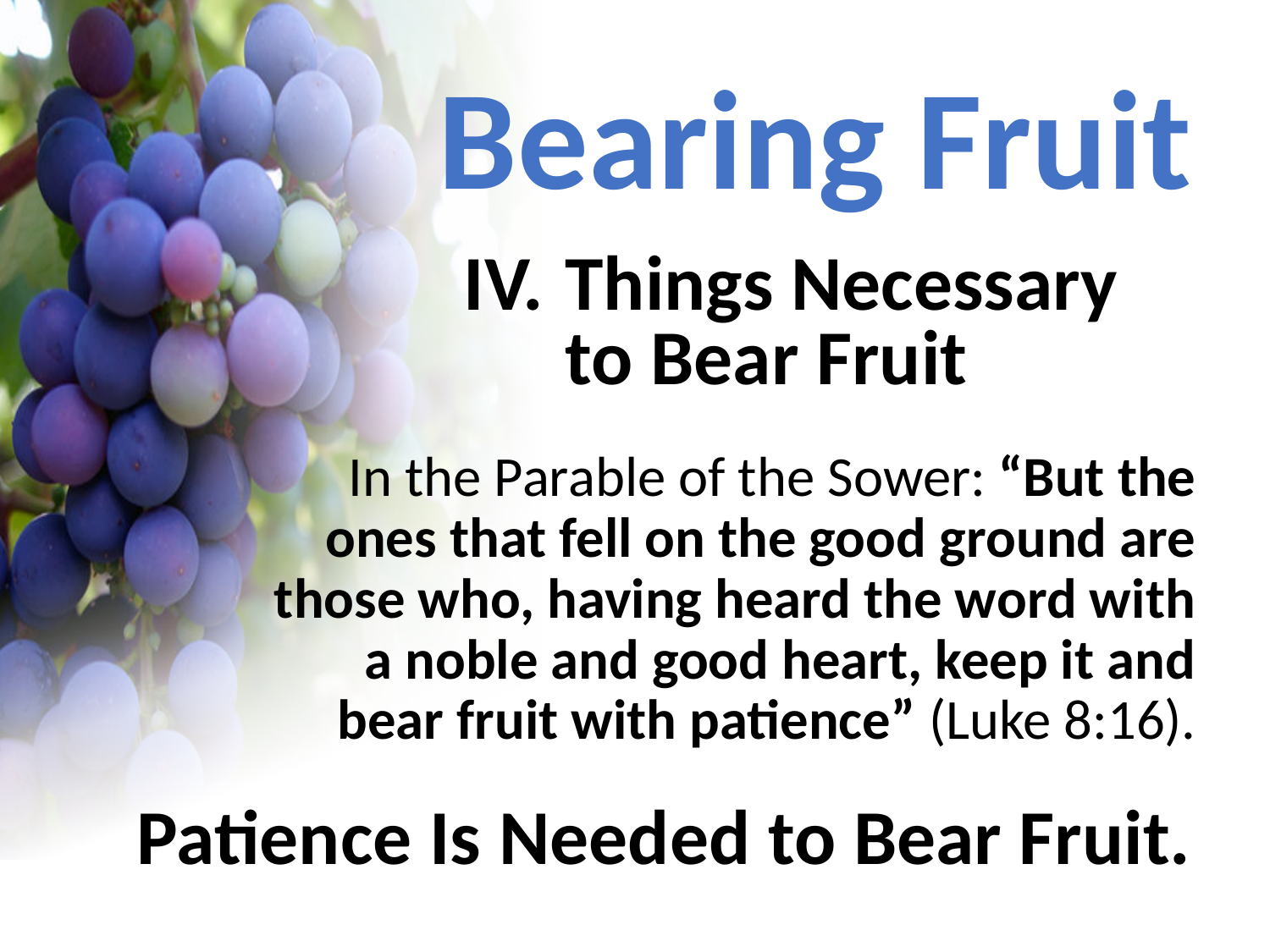

Bearing Fruit
IV.	Things Necessary to Bear Fruit
In the Parable of the Sower: “But the ones that fell on the good ground are those who, having heard the word with a noble and good heart, keep it and bear fruit with patience” (Luke 8:16).
Patience Is Needed to Bear Fruit.